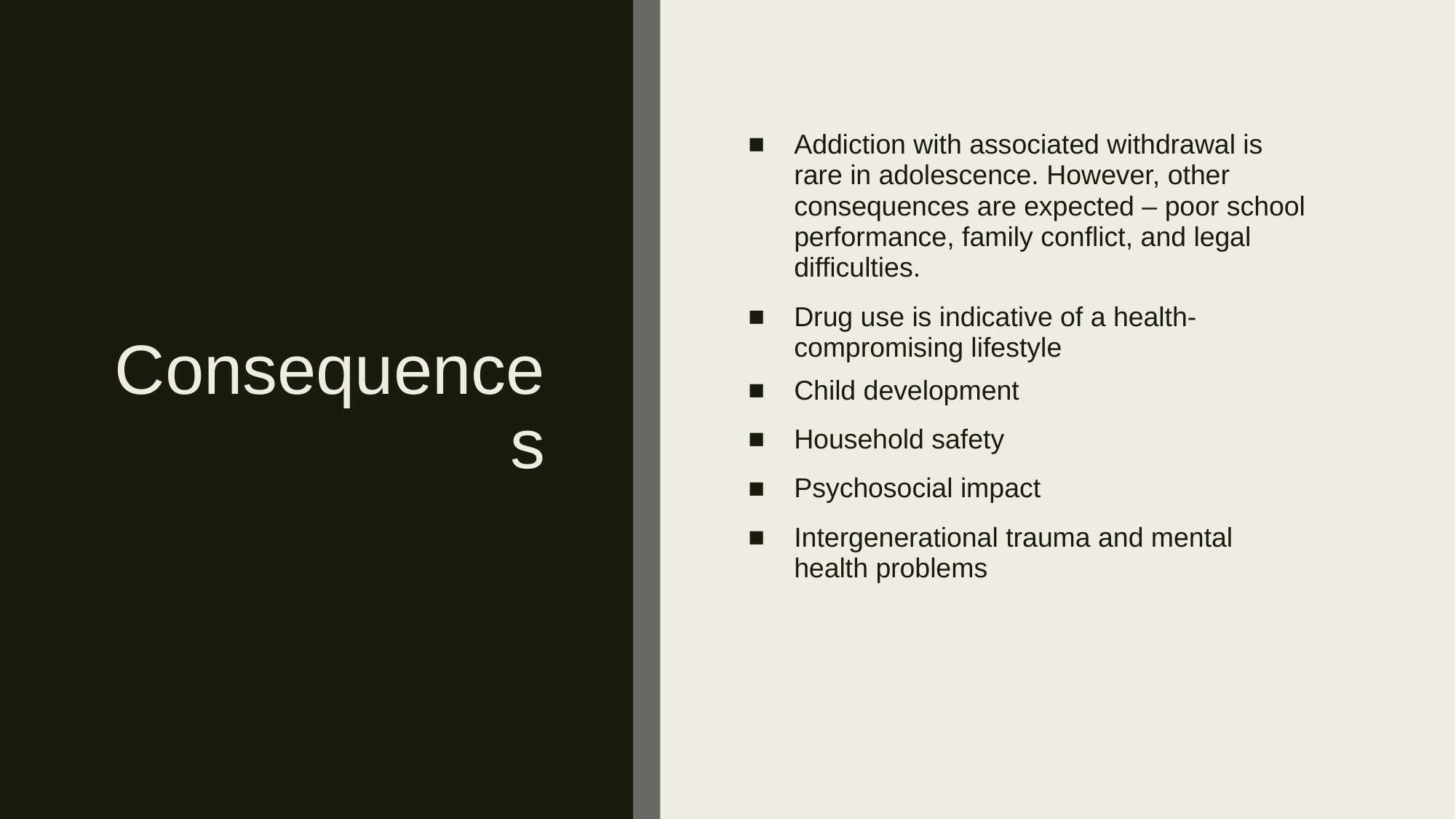

# Consequences
Addiction with associated withdrawal is rare in adolescence. However, other consequences are expected – poor school performance, family conflict, and legal difficulties.
Drug use is indicative of a health-compromising lifestyle
Child development
Household safety
Psychosocial impact
Intergenerational trauma and mental health problems